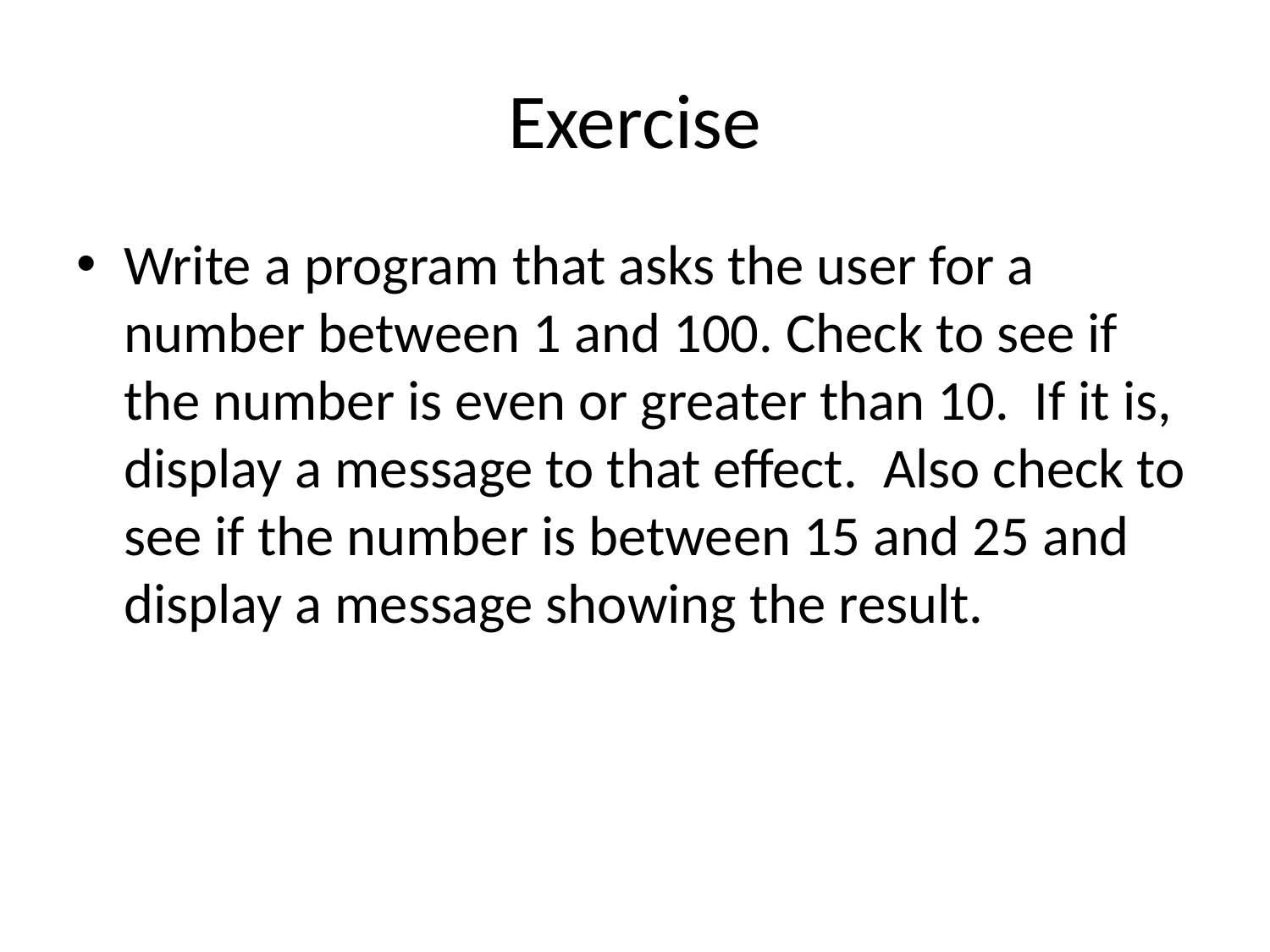

# Exercise
Write a program that asks the user for a number between 1 and 100. Check to see if the number is even or greater than 10.  If it is, display a message to that effect.  Also check to see if the number is between 15 and 25 and display a message showing the result.